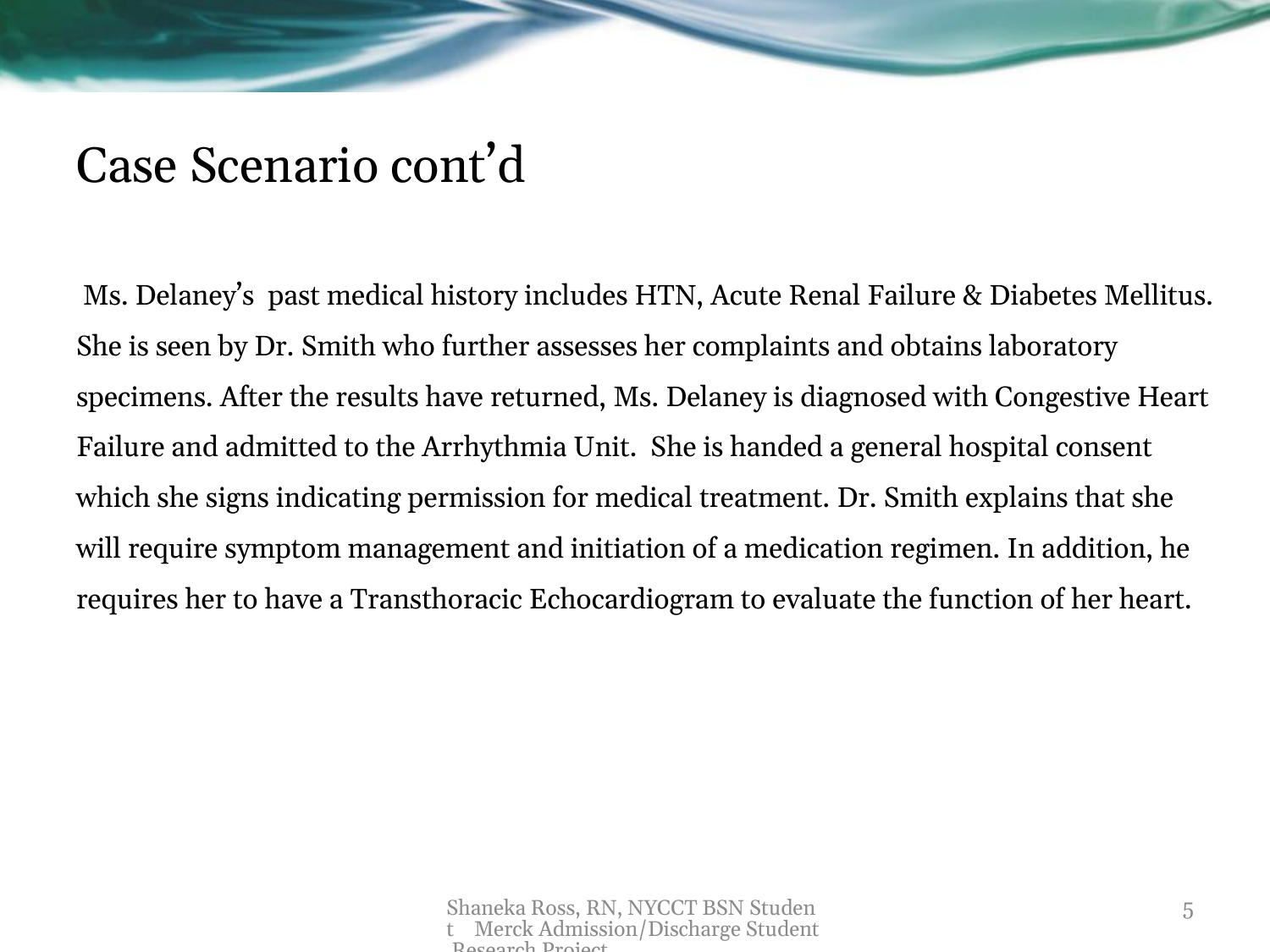

# Case Scenario cont’d
 Ms. Delaney’s  past medical history includes HTN, Acute Renal Failure & Diabetes Mellitus. She is seen by Dr. Smith who further assesses her complaints and obtains laboratory specimens. After the results have returned, Ms. Delaney is diagnosed with Congestive Heart Failure and admitted to the Arrhythmia Unit.  She is handed a general hospital consent which she signs indicating permission for medical treatment. Dr. Smith explains that she will require symptom management and initiation of a medication regimen. In addition, he requires her to have a Transthoracic Echocardiogram to evaluate the function of her heart.

Shaneka Ross, RN, NYCCT BSN Student    Merck Admission/Discharge Student Research Project
5